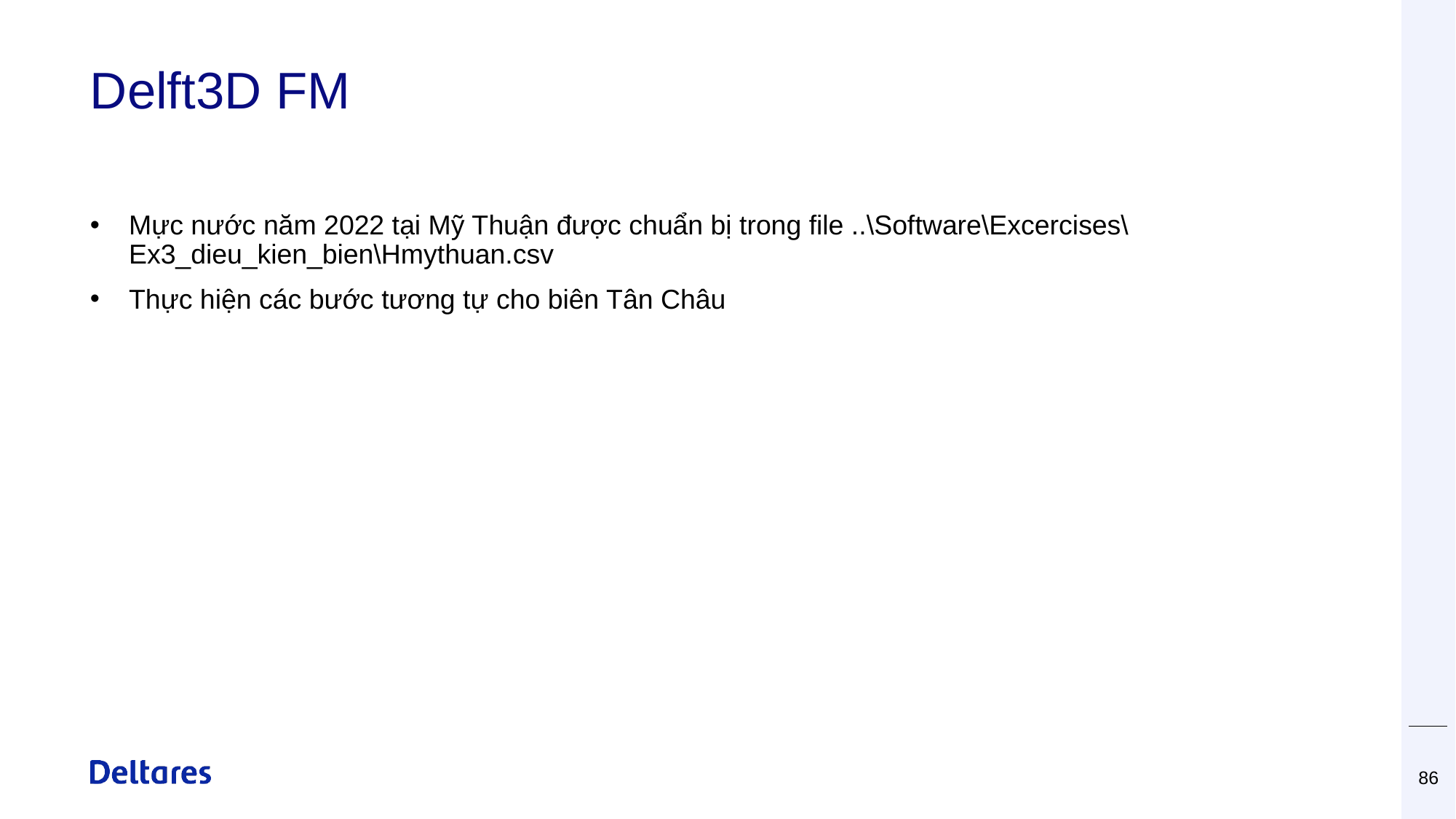

# Delft3D FM
Mực nước năm 2022 tại Mỹ Thuận được chuẩn bị trong file ..\Software\Excercises\Ex3_dieu_kien_bien\Hmythuan.csv
Thực hiện các bước tương tự cho biên Tân Châu

13/06/2023
86